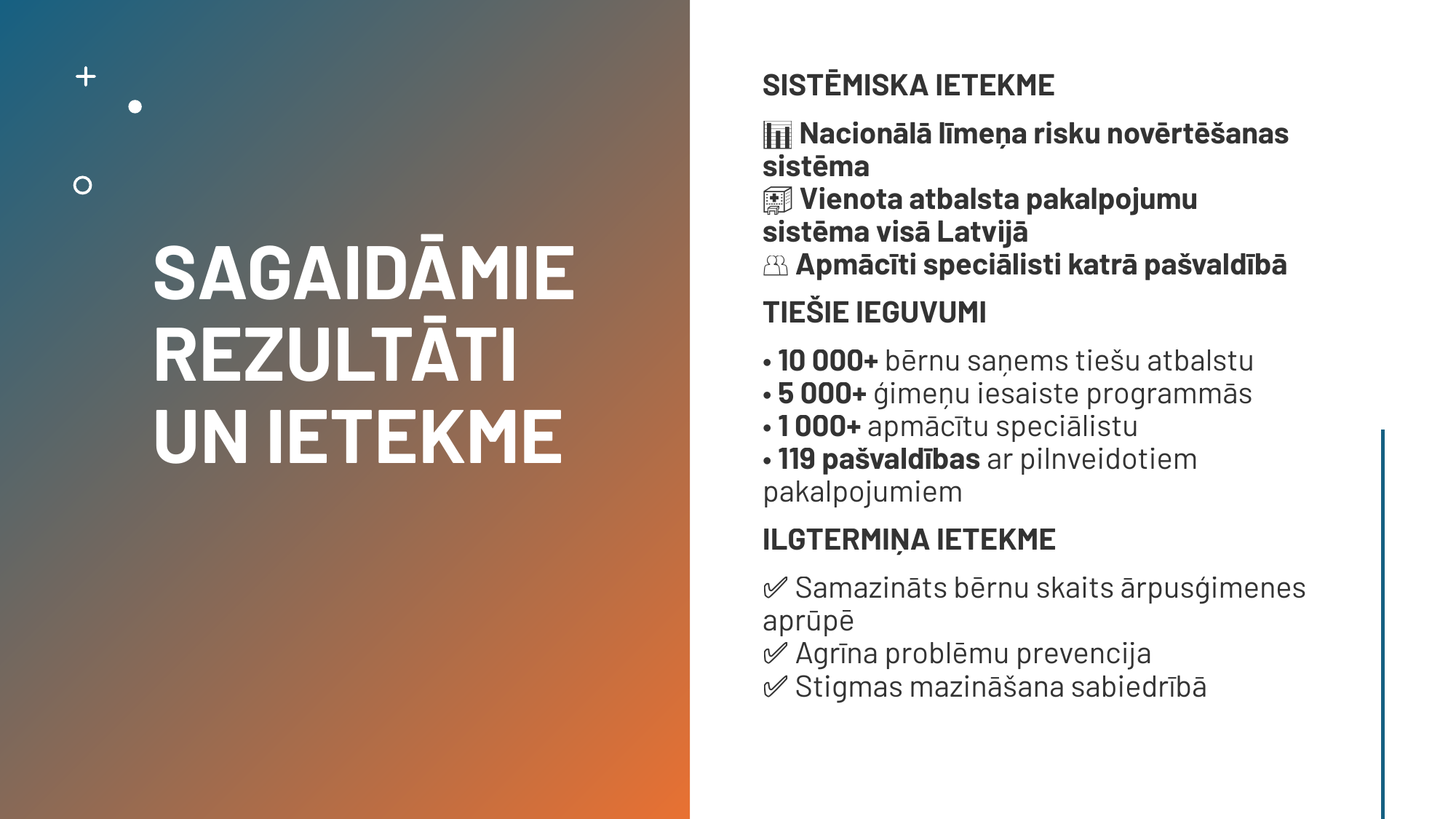

# SAGAIDĀMIE REZULTĀTI UN IETEKME
SISTĒMISKA IETEKME
📊 Nacionālā līmeņa risku novērtēšanas sistēma
🏥 Vienota atbalsta pakalpojumu sistēma visā Latvijā
👥 Apmācīti speciālisti katrā pašvaldībā
TIEŠIE IEGUVUMI
• 10 000+ bērnu saņems tiešu atbalstu
• 5 000+ ģimeņu iesaiste programmās
• 1 000+ apmācītu speciālistu
• 119 pašvaldības ar pilnveidotiem pakalpojumiem
ILGTERMIŅA IETEKME
✅ Samazināts bērnu skaits ārpusģimenes aprūpē
✅ Agrīna problēmu prevencija
✅ Stigmas mazināšana sabiedrībā